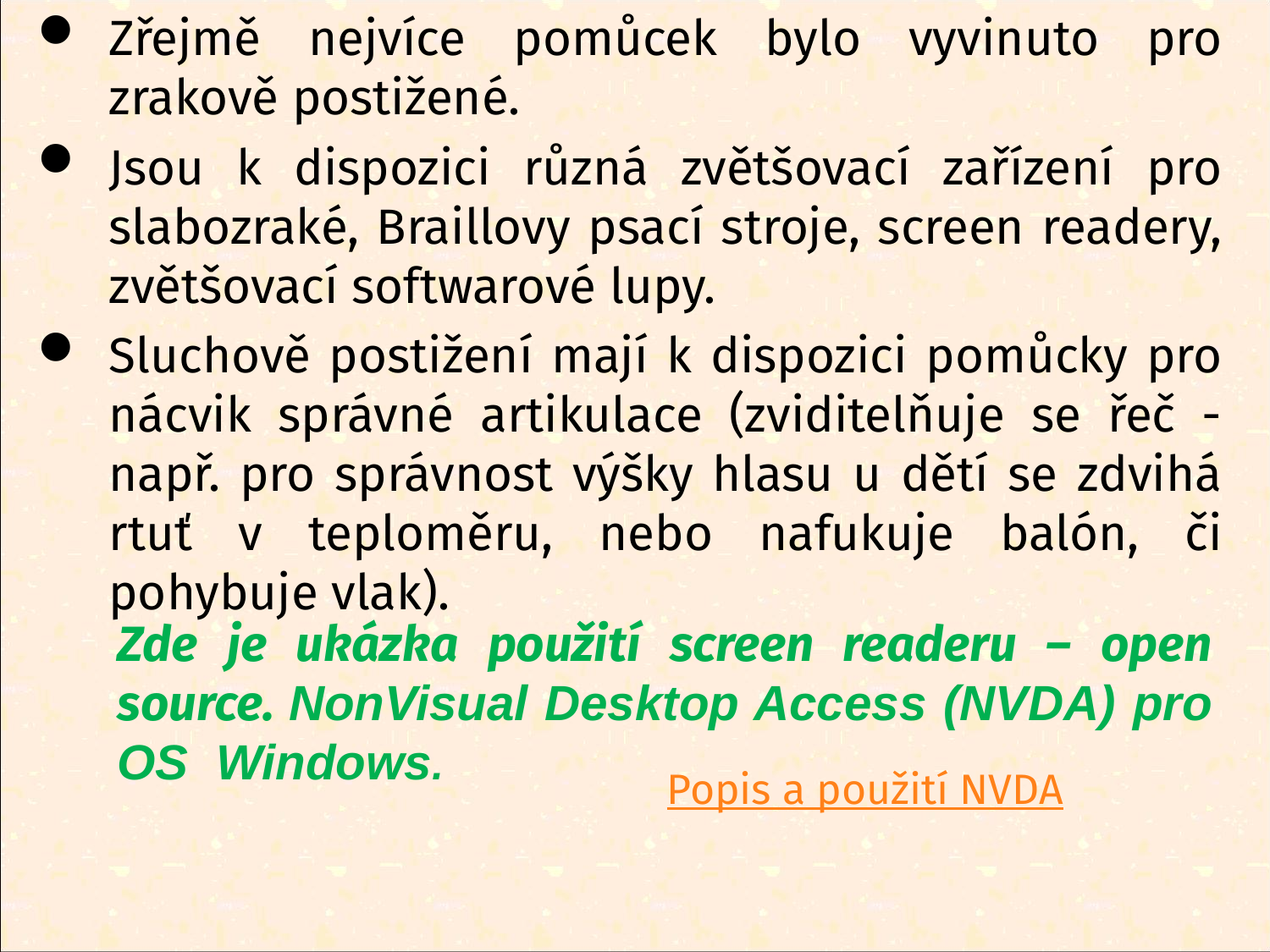

Zřejmě nejvíce pomůcek bylo vyvinuto pro zrakově postižené.
Jsou k dispozici různá zvětšovací zařízení pro slabozraké, Braillovy psací stroje, screen readery, zvětšovací softwarové lupy.
Sluchově postižení mají k dispozici pomůcky pro nácvik správné artikulace (zviditelňuje se řeč - např. pro správnost výšky hlasu u dětí se zdvihá rtuť v teploměru, nebo nafukuje balón, či pohybuje vlak).
Zde je ukázka použití screen readeru – open source. NonVisual Desktop Access (NVDA) pro OS  Windows.
Popis a použití NVDA